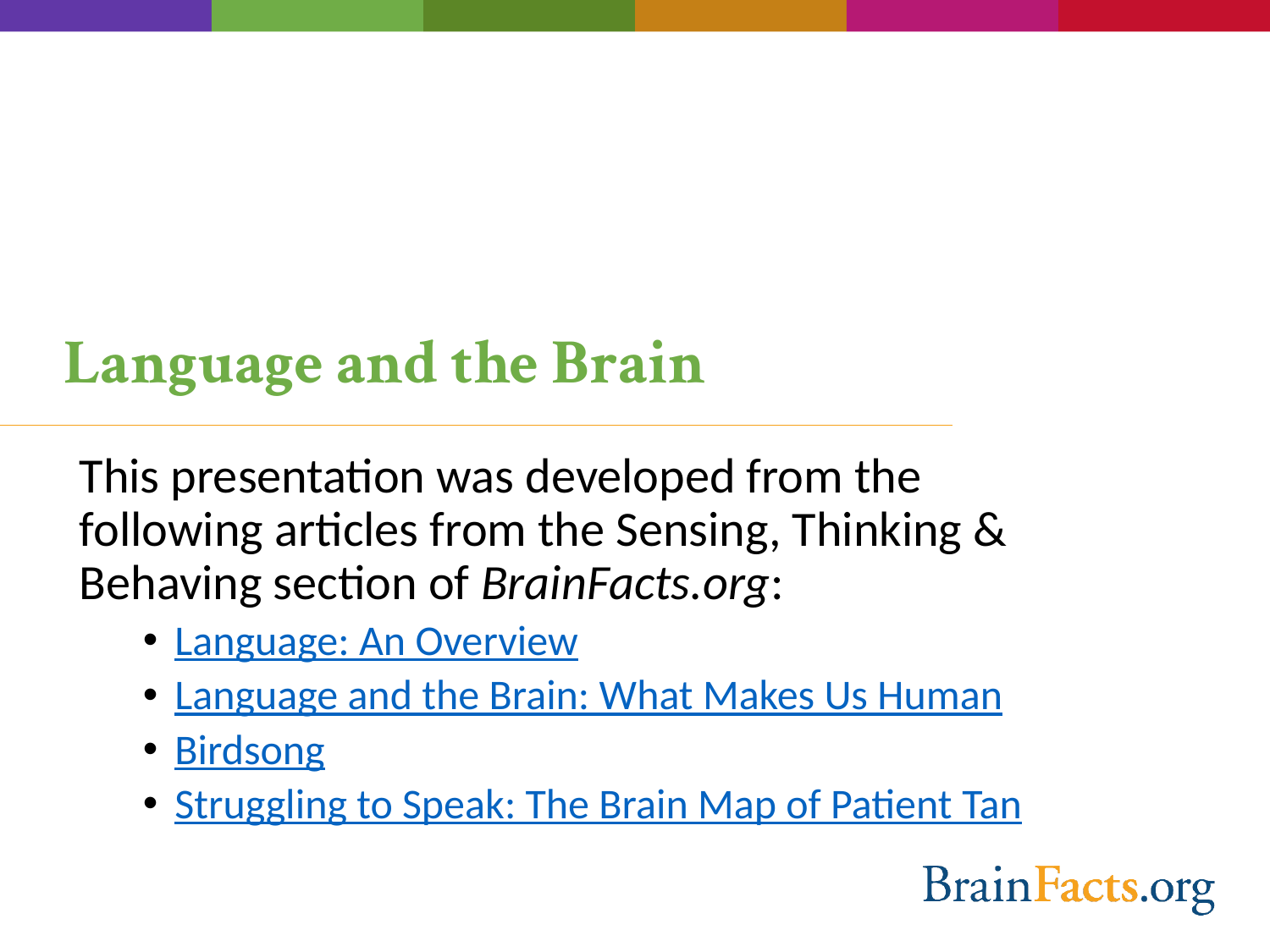

# Language and the Brain
This presentation was developed from the following articles from the Sensing, Thinking & Behaving section of BrainFacts.org:
Language: An Overview
Language and the Brain: What Makes Us Human
Birdsong
Struggling to Speak: The Brain Map of Patient Tan